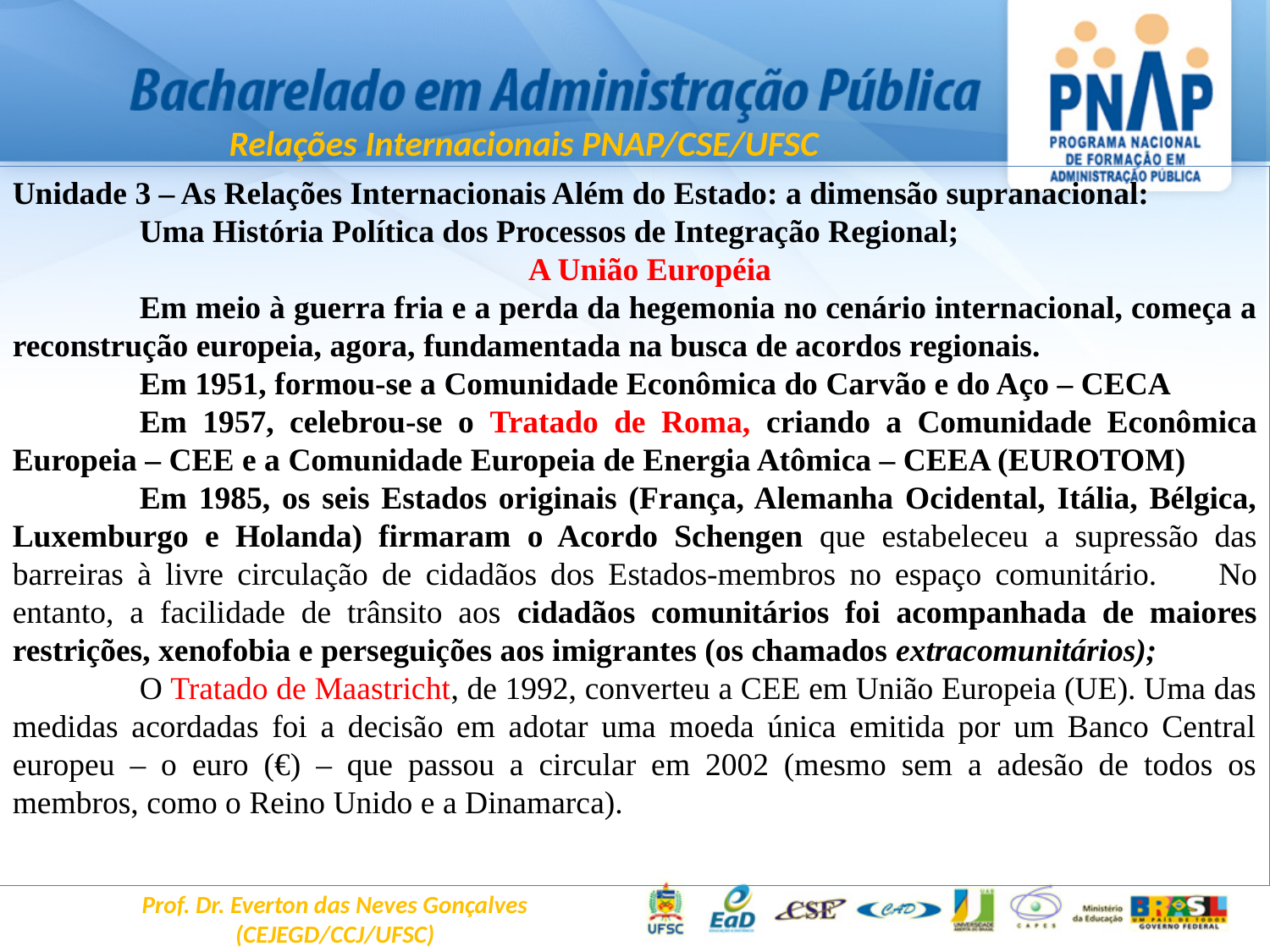

Relações Internacionais PNAP/CSE/UFSC

Unidade 3 – As Relações Internacionais Além do Estado: a dimensão supranacional:
	Uma História Política dos Processos de Integração Regional;
				 A União Européia
	Em meio à guerra fria e a perda da hegemonia no cenário internacional, começa a reconstrução europeia, agora, fundamentada na busca de acordos regionais.
	Em 1951, formou-se a Comunidade Econômica do Carvão e do Aço – CECA
	Em 1957, celebrou-se o Tratado de Roma, criando a Comunidade Econômica Europeia – CEE e a Comunidade Europeia de Energia Atômica – CEEA (EUROTOM)
	Em 1985, os seis Estados originais (França, Alemanha Ocidental, Itália, Bélgica, Luxemburgo e Holanda) firmaram o Acordo Schengen que estabeleceu a supressão das barreiras à livre circulação de cidadãos dos Estados-membros no espaço comunitário. 	No entanto, a facilidade de trânsito aos cidadãos comunitários foi acompanhada de maiores restrições, xenofobia e perseguições aos imigrantes (os chamados extracomunitários);
	O Tratado de Maastricht, de 1992, converteu a CEE em União Europeia (UE). Uma das medidas acordadas foi a decisão em adotar uma moeda única emitida por um Banco Central europeu – o euro (€) – que passou a circular em 2002 (mesmo sem a adesão de todos os membros, como o Reino Unido e a Dinamarca).

Prof. Dr. Everton das Neves Gonçalves
(CEJEGD/CCJ/UFSC)